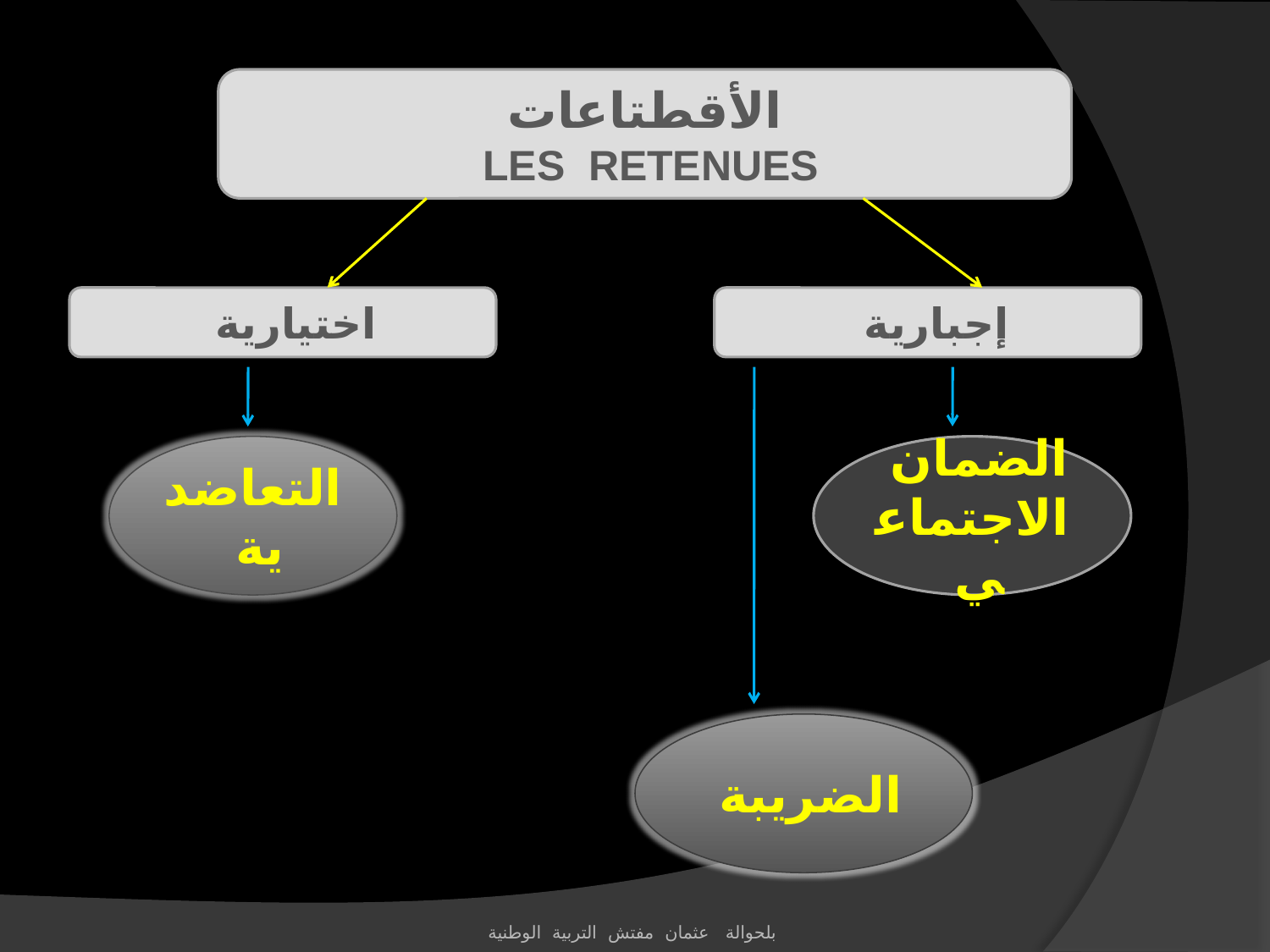

الأقطتاعات
LES  RETENUES
اختيارية
إجبارية
التعاضدية
الضمان  الاجتماعي
الضريبة
بلحوالة   عثمان  مفتش  التربية  الوطنية